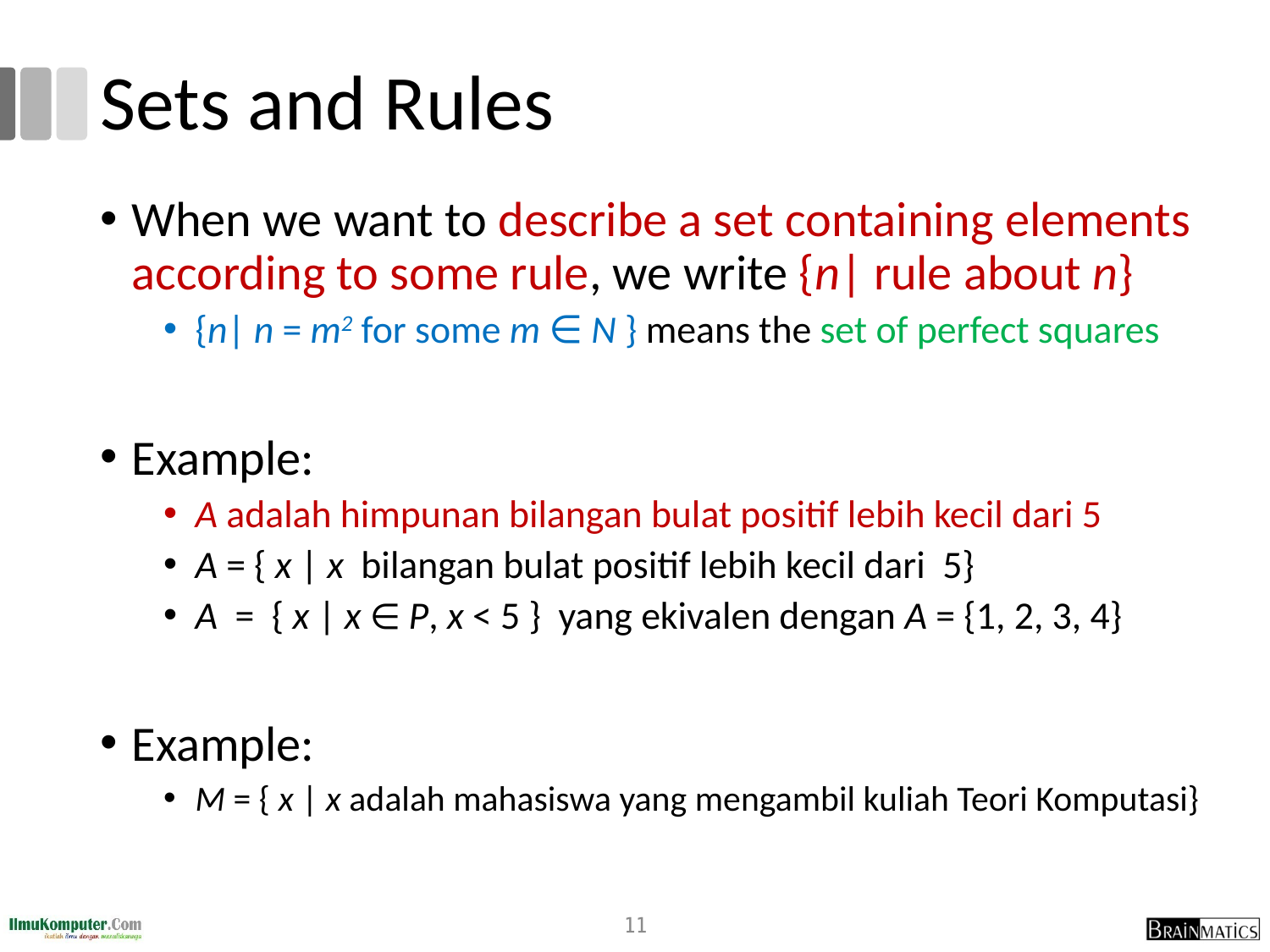

# Sets and Rules
When we want to describe a set containing elements according to some rule, we write {n| rule about n}
{n| n = m2 for some m ∈ N } means the set of perfect squares

Example:
A adalah himpunan bilangan bulat positif lebih kecil dari 5
A = { x | x  bilangan bulat positif lebih kecil dari  5}
A  =  { x | x ∈ P, x < 5 }  yang ekivalen dengan A = {1, 2, 3, 4}

Example:
M = { x | x adalah mahasiswa yang mengambil kuliah Teori Komputasi}

11